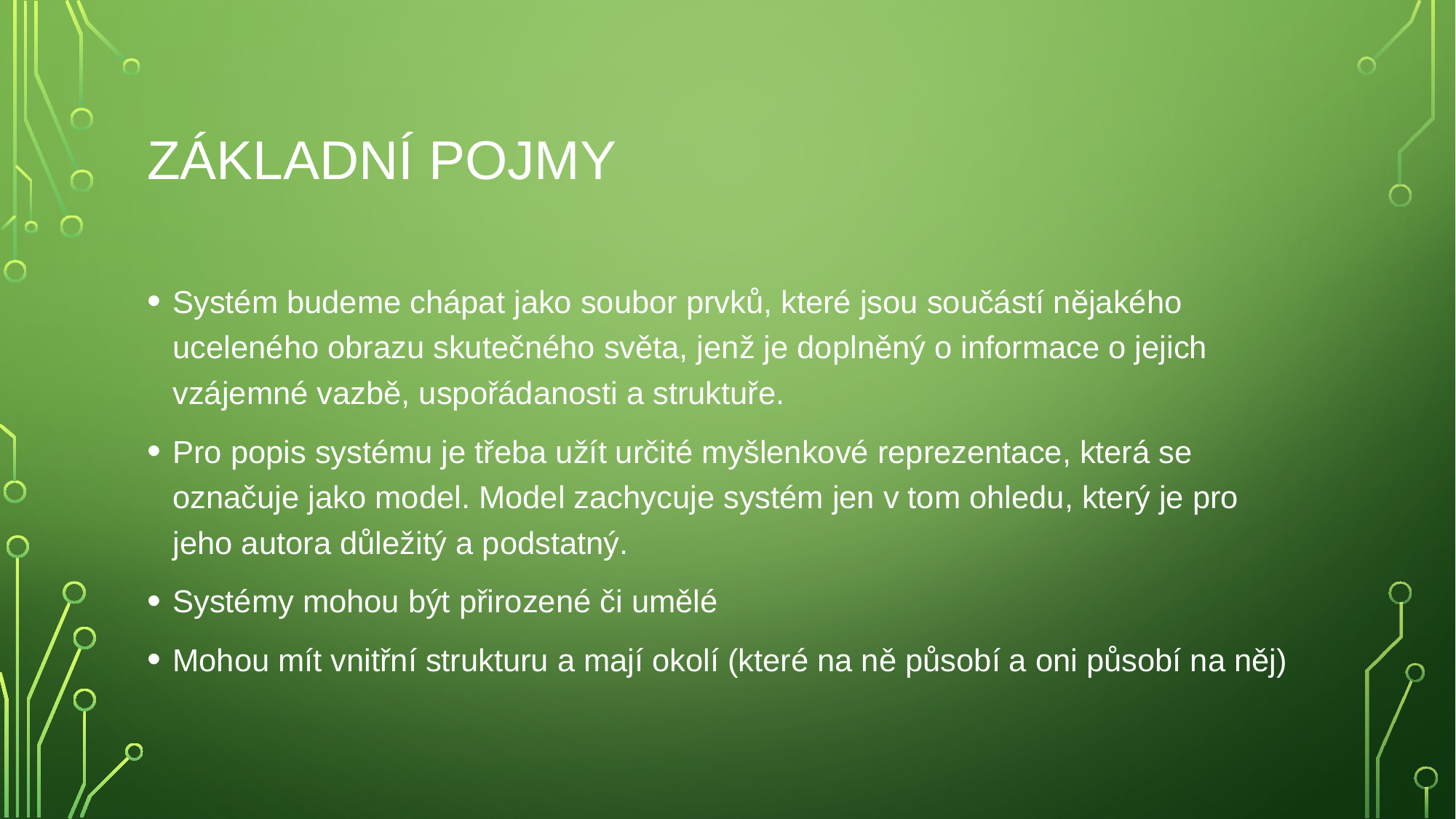

# Základní pojmy
Systém budeme chápat jako soubor prvků, které jsou součástí nějakého uceleného obrazu skutečného světa, jenž je doplněný o informace o jejich vzájemné vazbě, uspořádanosti a struktuře.
Pro popis systému je třeba užít určité myšlenkové reprezentace, která se označuje jako model. Model zachycuje systém jen v tom ohledu, který je pro jeho autora důležitý a podstatný.
Systémy mohou být přirozené či umělé
Mohou mít vnitřní strukturu a mají okolí (které na ně působí a oni působí na něj)